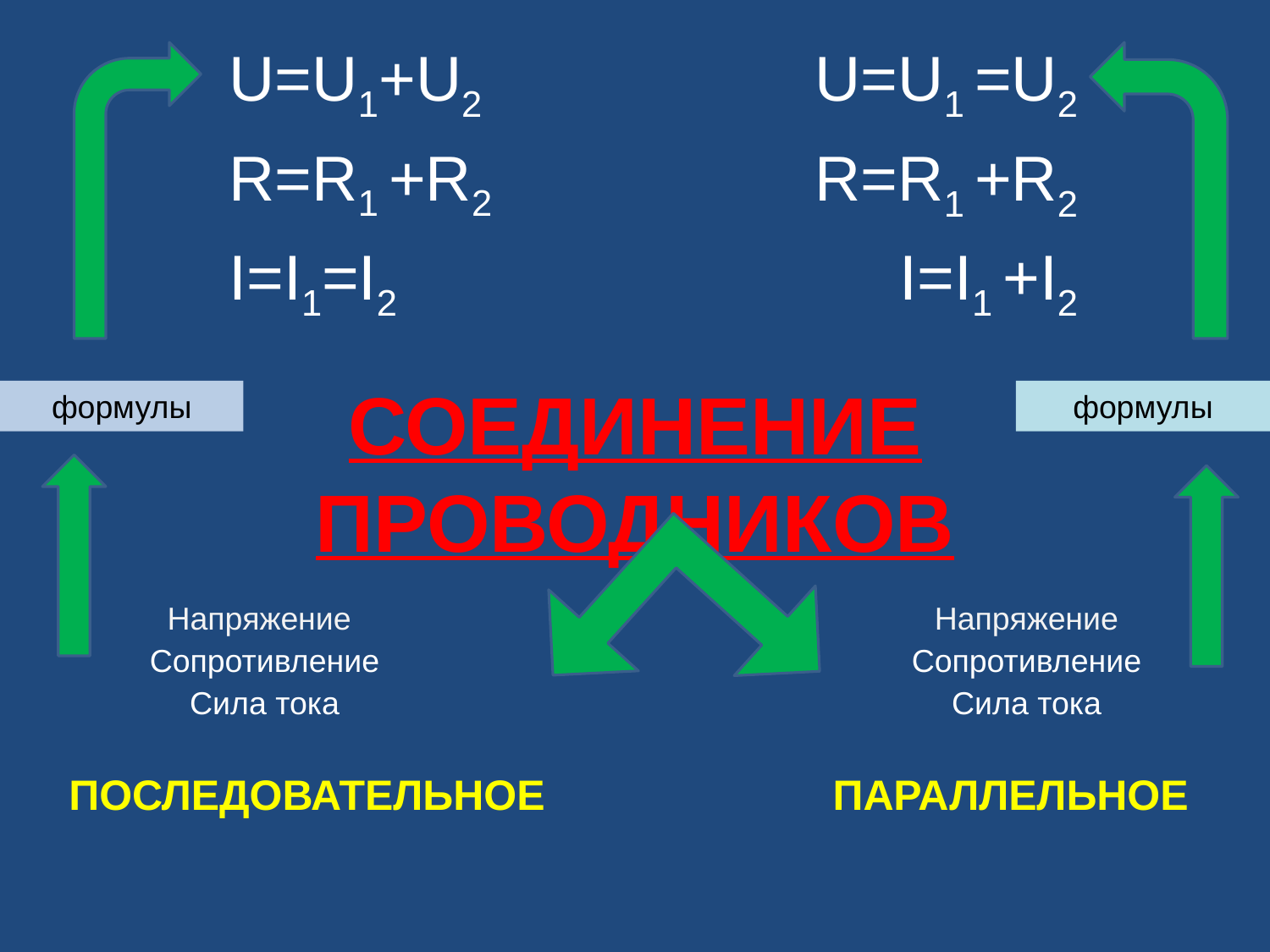

U=U1+U2
R=R1 +R2
I=I1=I2
U=U1 =U2
R=R1 +R2
I=I1 +I2

формулы
формулы
# СОЕДИНЕНИЕ ПРОВОДНИКОВ

Напряжение
Напряжение
Сопротивление
Сопротивление
Сила тока
Сила тока
ПОСЛЕДОВАТЕЛЬНОЕ
ПАРАЛЛЕЛЬНОЕ